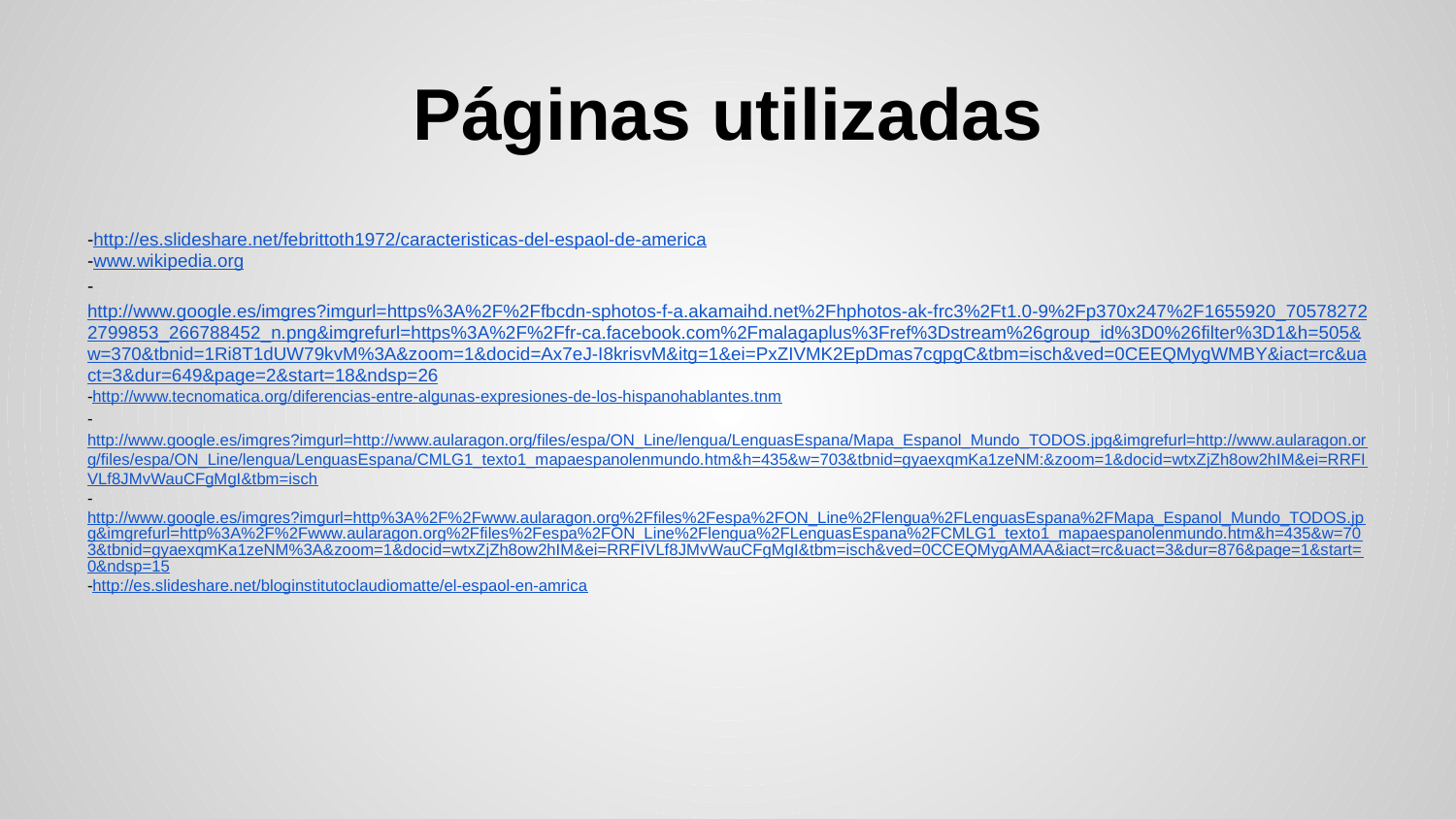

# Páginas utilizadas

-http://es.slideshare.net/febrittoth1972/caracteristicas-del-espaol-de-america
-www.wikipedia.org
-http://www.google.es/imgres?imgurl=https%3A%2F%2Ffbcdn-sphotos-f-a.akamaihd.net%2Fhphotos-ak-frc3%2Ft1.0-9%2Fp370x247%2F1655920_705782722799853_266788452_n.png&imgrefurl=https%3A%2F%2Ffr-ca.facebook.com%2Fmalagaplus%3Fref%3Dstream%26group_id%3D0%26filter%3D1&h=505&w=370&tbnid=1Ri8T1dUW79kvM%3A&zoom=1&docid=Ax7eJ-I8krisvM&itg=1&ei=PxZIVMK2EpDmas7cgpgC&tbm=isch&ved=0CEEQMygWMBY&iact=rc&uact=3&dur=649&page=2&start=18&ndsp=26
-http://www.tecnomatica.org/diferencias-entre-algunas-expresiones-de-los-hispanohablantes.tnm
-http://www.google.es/imgres?imgurl=http://www.aularagon.org/files/espa/ON_Line/lengua/LenguasEspana/Mapa_Espanol_Mundo_TODOS.jpg&imgrefurl=http://www.aularagon.org/files/espa/ON_Line/lengua/LenguasEspana/CMLG1_texto1_mapaespanolenmundo.htm&h=435&w=703&tbnid=gyaexqmKa1zeNM:&zoom=1&docid=wtxZjZh8ow2hIM&ei=RRFIVLf8JMvWauCFgMgI&tbm=isch
-http://www.google.es/imgres?imgurl=http%3A%2F%2Fwww.aularagon.org%2Ffiles%2Fespa%2FON_Line%2Flengua%2FLenguasEspana%2FMapa_Espanol_Mundo_TODOS.jpg&imgrefurl=http%3A%2F%2Fwww.aularagon.org%2Ffiles%2Fespa%2FON_Line%2Flengua%2FLenguasEspana%2FCMLG1_texto1_mapaespanolenmundo.htm&h=435&w=703&tbnid=gyaexqmKa1zeNM%3A&zoom=1&docid=wtxZjZh8ow2hIM&ei=RRFIVLf8JMvWauCFgMgI&tbm=isch&ved=0CCEQMygAMAA&iact=rc&uact=3&dur=876&page=1&start=0&ndsp=15
-http://es.slideshare.net/bloginstitutoclaudiomatte/el-espaol-en-amrica